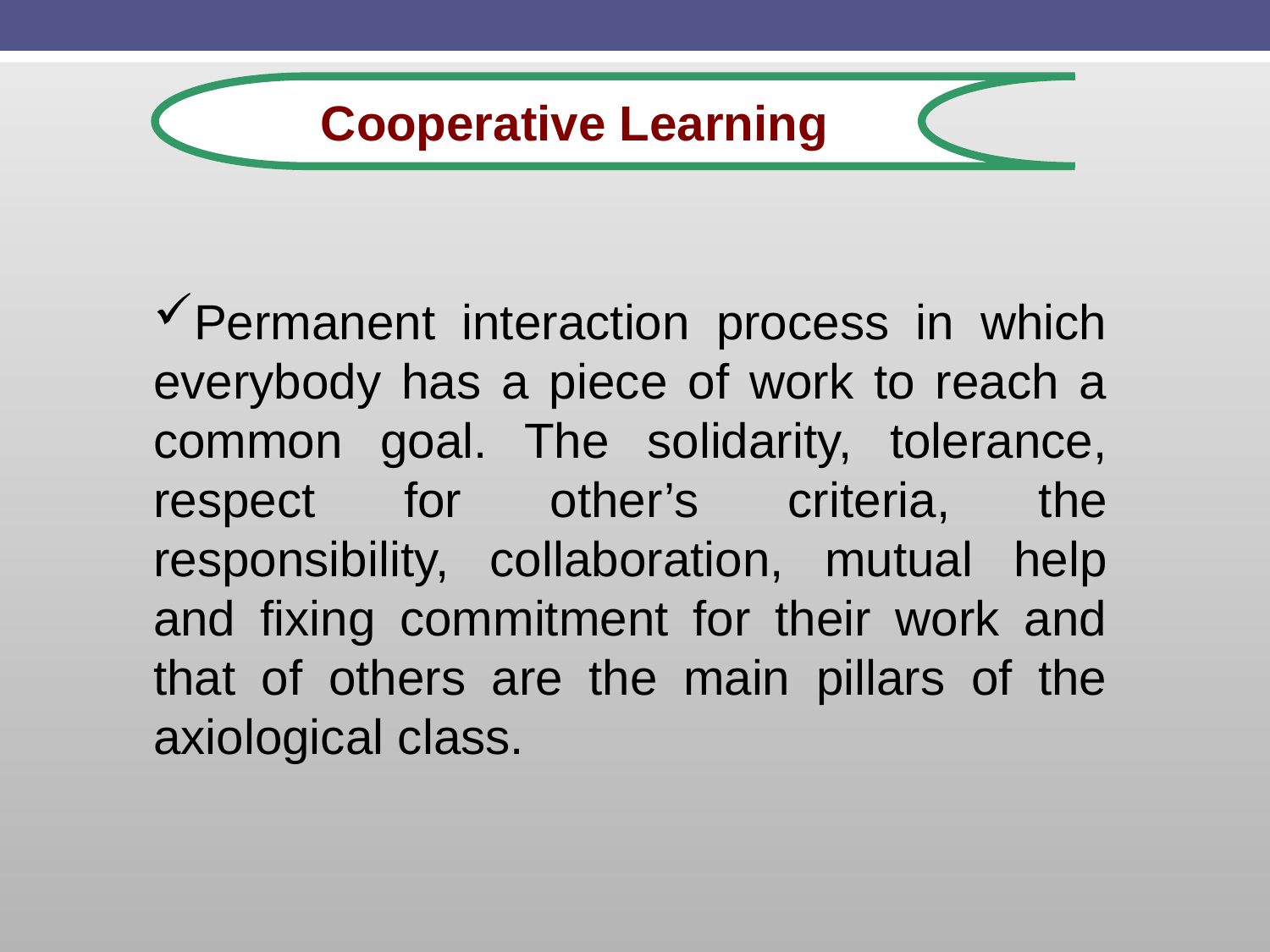

Cooperative Learning
Permanent interaction process in which everybody has a piece of work to reach a common goal. The solidarity, tolerance, respect for other’s criteria, the responsibility, collaboration, mutual help and fixing commitment for their work and that of others are the main pillars of the axiological class.